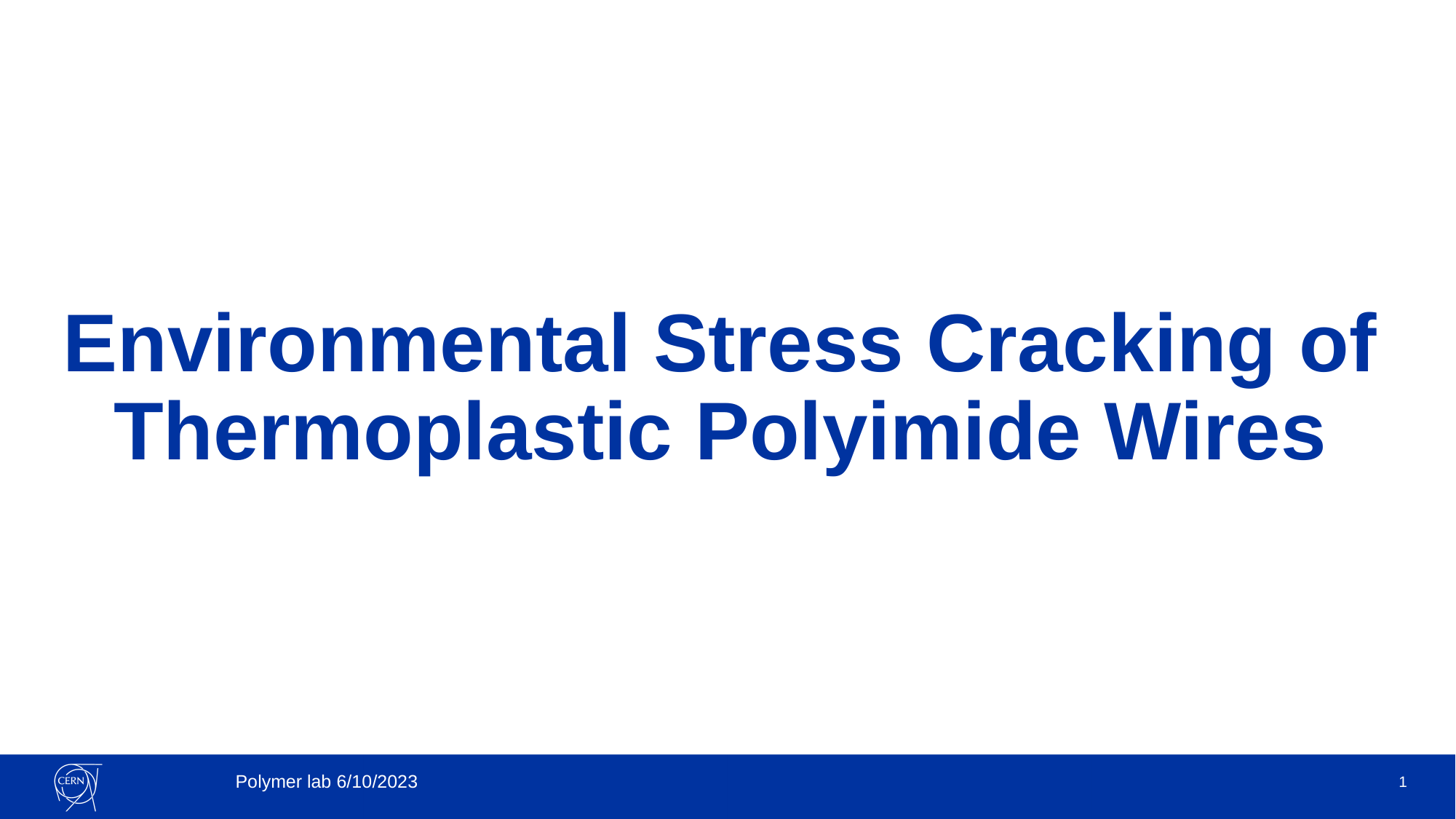

# Environmental Stress Cracking of Thermoplastic Polyimide Wires
Polymer lab 6/10/2023
1